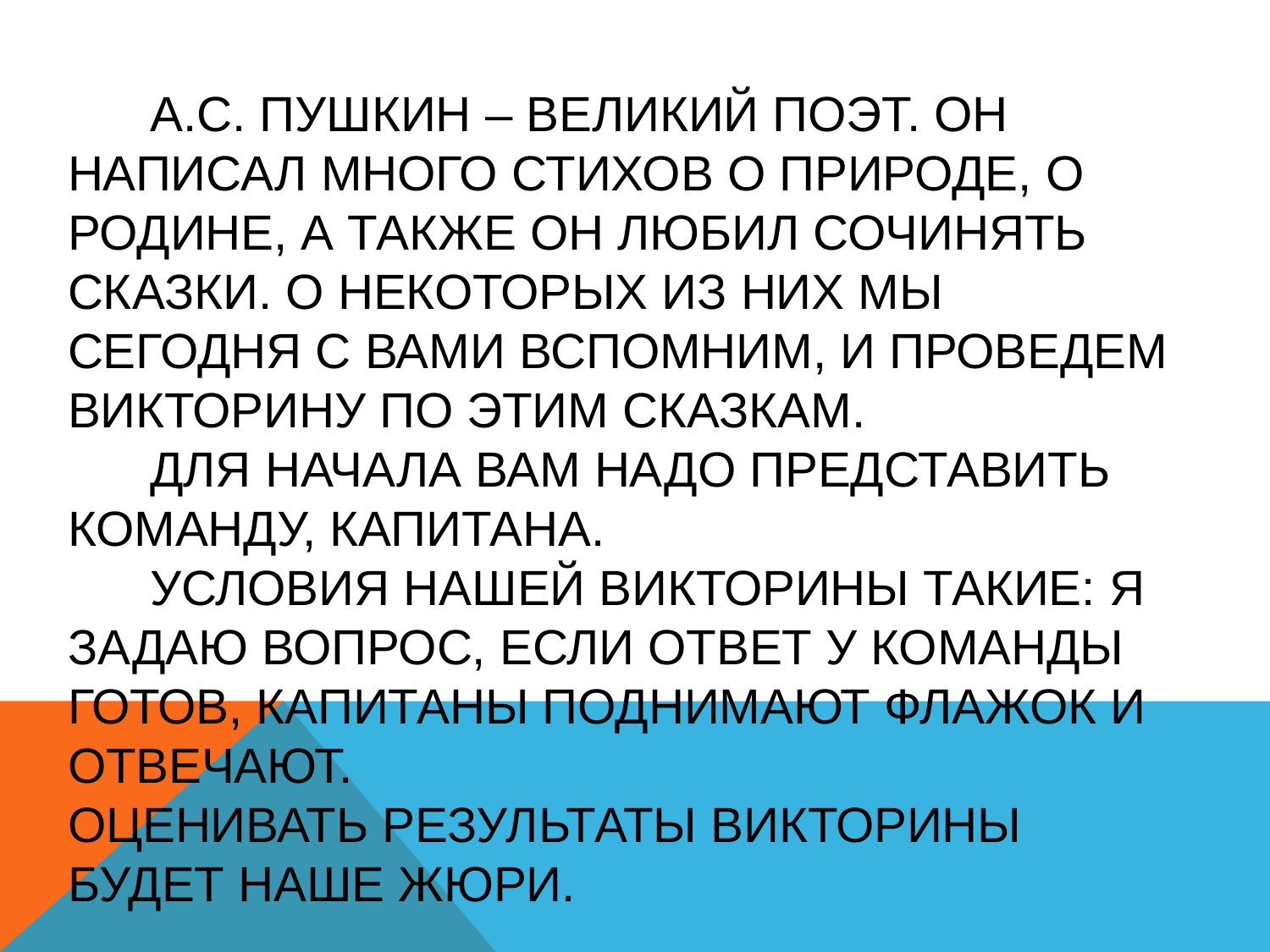

# А.С. Пушкин – великий поэт. Он написал много стихов о природе, о Родине, а также он любил сочинять сказки. О некоторых из них мы сегодня с вами вспомним, и проведем викторину по этим сказкам. Для начала вам надо представить команду, капитана. Условия нашей викторины такие: я задаю вопрос, если ответ у команды готов, капитаны поднимают флажок и отвечают. Оценивать результаты викторины будет наше жюри.